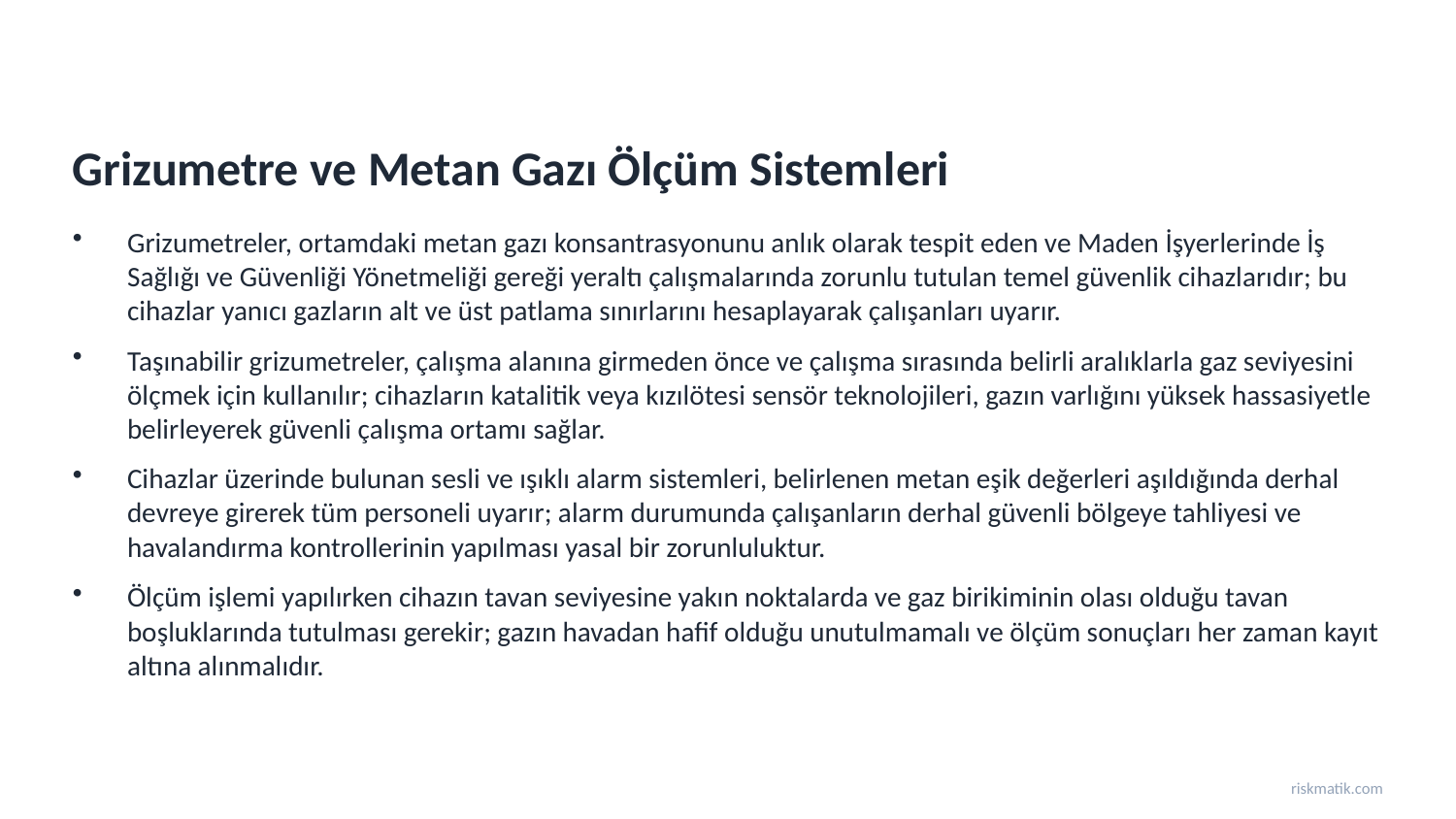

Grizumetre ve Metan Gazı Ölçüm Sistemleri
Grizumetreler, ortamdaki metan gazı konsantrasyonunu anlık olarak tespit eden ve Maden İşyerlerinde İş Sağlığı ve Güvenliği Yönetmeliği gereği yeraltı çalışmalarında zorunlu tutulan temel güvenlik cihazlarıdır; bu cihazlar yanıcı gazların alt ve üst patlama sınırlarını hesaplayarak çalışanları uyarır.
Taşınabilir grizumetreler, çalışma alanına girmeden önce ve çalışma sırasında belirli aralıklarla gaz seviyesini ölçmek için kullanılır; cihazların katalitik veya kızılötesi sensör teknolojileri, gazın varlığını yüksek hassasiyetle belirleyerek güvenli çalışma ortamı sağlar.
Cihazlar üzerinde bulunan sesli ve ışıklı alarm sistemleri, belirlenen metan eşik değerleri aşıldığında derhal devreye girerek tüm personeli uyarır; alarm durumunda çalışanların derhal güvenli bölgeye tahliyesi ve havalandırma kontrollerinin yapılması yasal bir zorunluluktur.
Ölçüm işlemi yapılırken cihazın tavan seviyesine yakın noktalarda ve gaz birikiminin olası olduğu tavan boşluklarında tutulması gerekir; gazın havadan hafif olduğu unutulmamalı ve ölçüm sonuçları her zaman kayıt altına alınmalıdır.
riskmatik.com